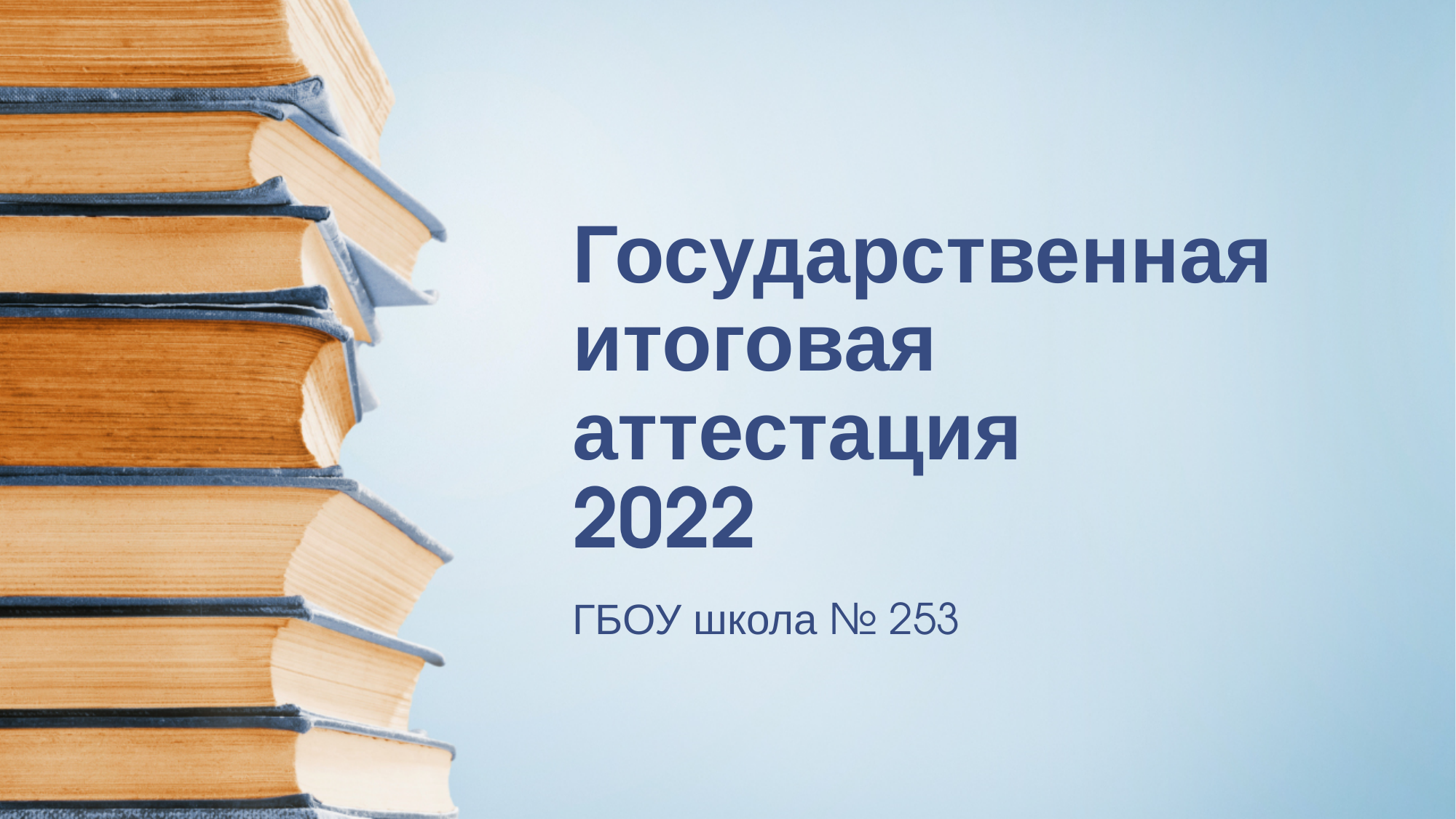

# Государственная итоговая аттестация 2022
ГБОУ школа № 253